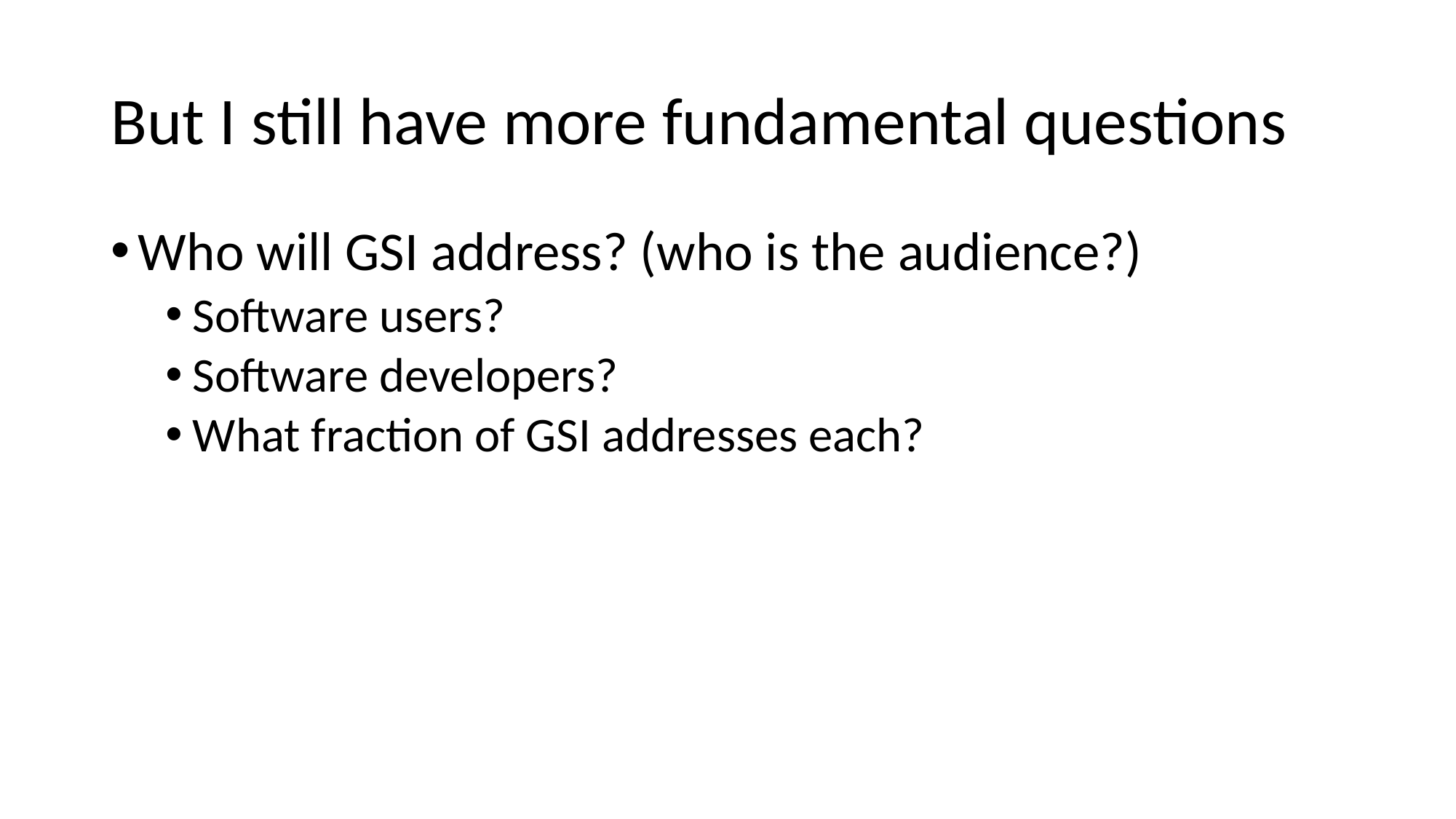

# But I still have more fundamental questions
Who will GSI address? (who is the audience?)
Software users?
Software developers?
What fraction of GSI addresses each?